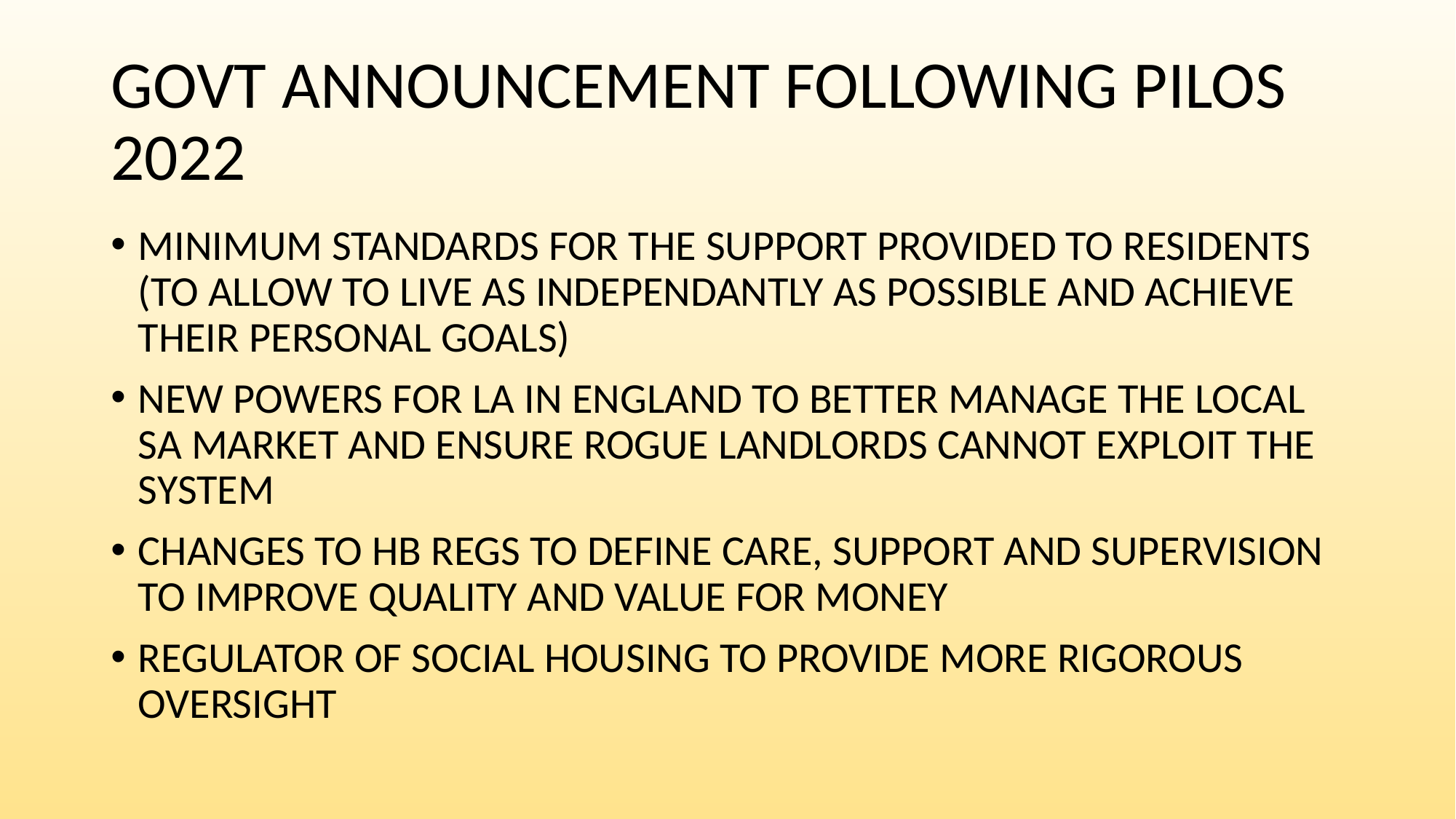

# GOVT ANNOUNCEMENT FOLLOWING PILOS 2022
MINIMUM STANDARDS FOR THE SUPPORT PROVIDED TO RESIDENTS (TO ALLOW TO LIVE AS INDEPENDANTLY AS POSSIBLE AND ACHIEVE THEIR PERSONAL GOALS)
NEW POWERS FOR LA IN ENGLAND TO BETTER MANAGE THE LOCAL SA MARKET AND ENSURE ROGUE LANDLORDS CANNOT EXPLOIT THE SYSTEM
CHANGES TO HB REGS TO DEFINE CARE, SUPPORT AND SUPERVISION TO IMPROVE QUALITY AND VALUE FOR MONEY
REGULATOR OF SOCIAL HOUSING TO PROVIDE MORE RIGOROUS OVERSIGHT